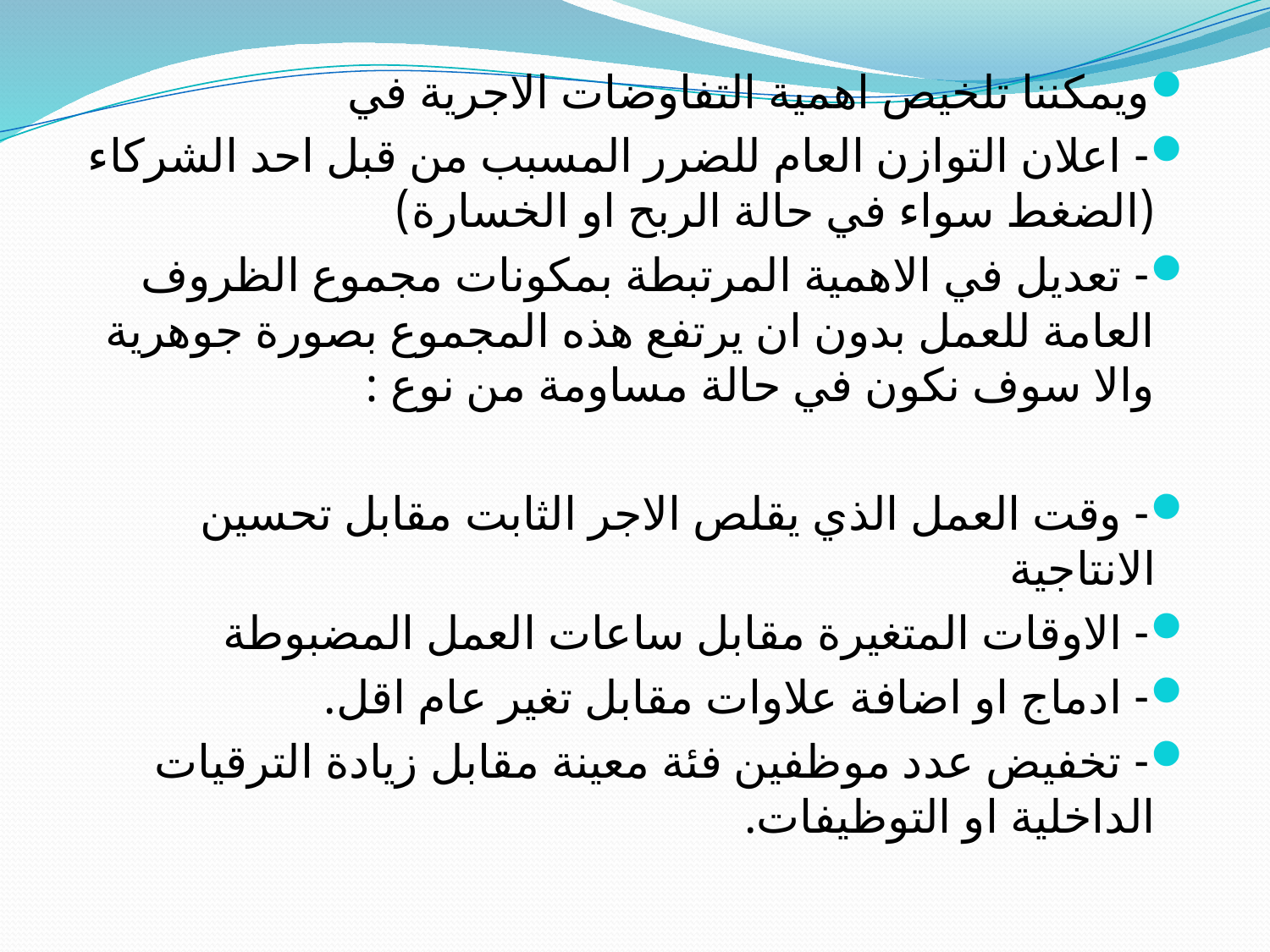

ويمكننا تلخيص اهمية التفاوضات الاجرية في
- اعلان التوازن العام للضرر المسبب من قبل احد الشركاء (الضغط سواء في حالة الربح او الخسارة)
- تعديل في الاهمية المرتبطة بمكونات مجموع الظروف العامة للعمل بدون ان يرتفع هذه المجموع بصورة جوهرية والا سوف نكون في حالة مساومة من نوع :

- وقت العمل الذي يقلص الاجر الثابت مقابل تحسين الانتاجية
- الاوقات المتغيرة مقابل ساعات العمل المضبوطة
- ادماج او اضافة علاوات مقابل تغير عام اقل.
- تخفيض عدد موظفين فئة معينة مقابل زيادة الترقيات الداخلية او التوظيفات.